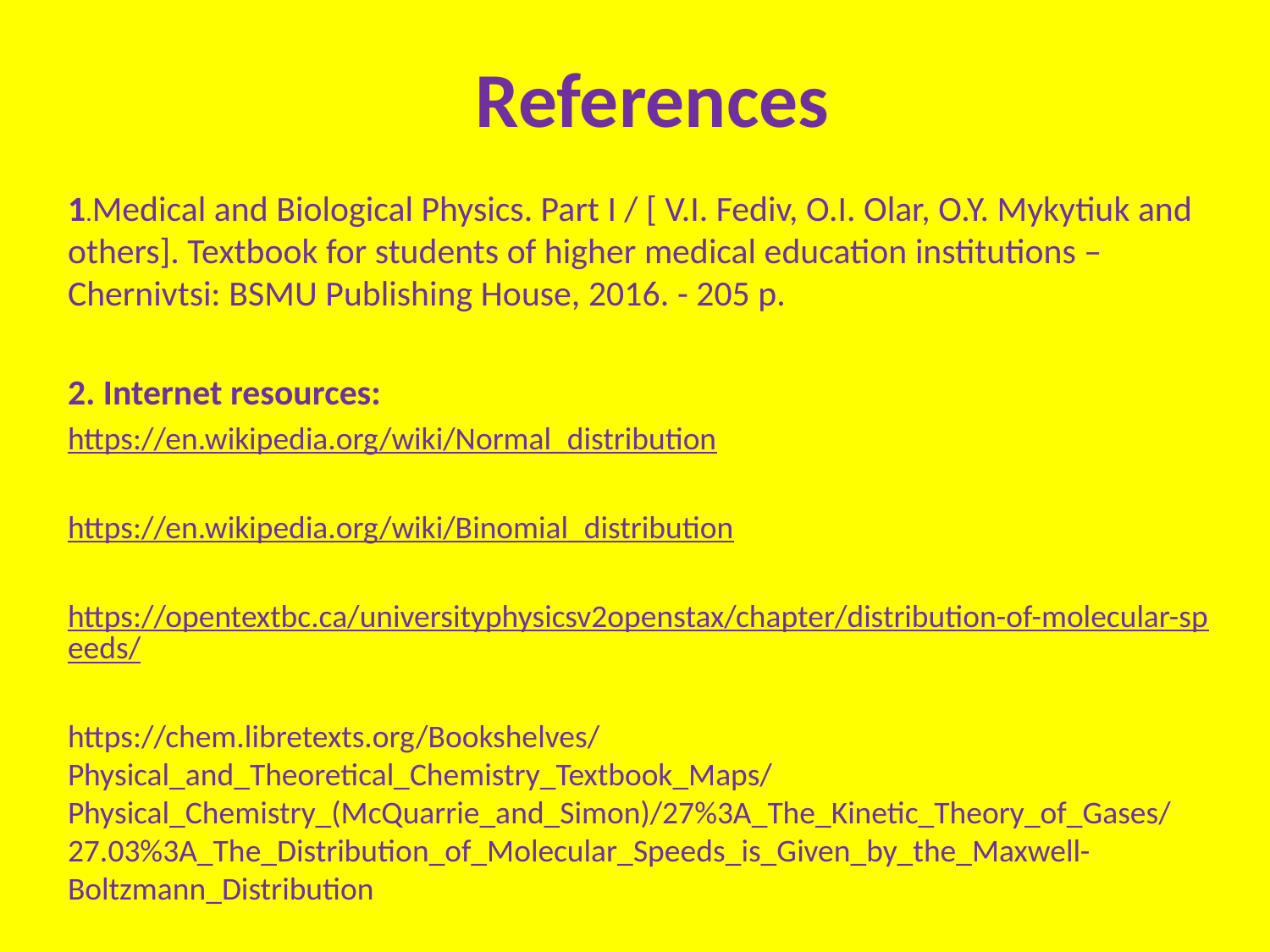

# References
1.Medical and Biological Physics. Part І / [ V.I. Fediv, O.I. Olar, O.Y. Mykytiuk and others]. Textbook for students of higher medical education institutions – Chernivtsi: BSMU Publishing House, 2016. - 205 p.

2. Internet resources:
https://en.wikipedia.org/wiki/Normal_distribution

https://en.wikipedia.org/wiki/Binomial_distribution

https://opentextbc.ca/universityphysicsv2openstax/chapter/distribution-of-molecular-speeds/

https://chem.libretexts.org/Bookshelves/Physical_and_Theoretical_Chemistry_Textbook_Maps/Physical_Chemistry_(McQuarrie_and_Simon)/27%3A_The_Kinetic_Theory_of_Gases/27.03%3A_The_Distribution_of_Molecular_Speeds_is_Given_by_the_Maxwell-Boltzmann_Distribution